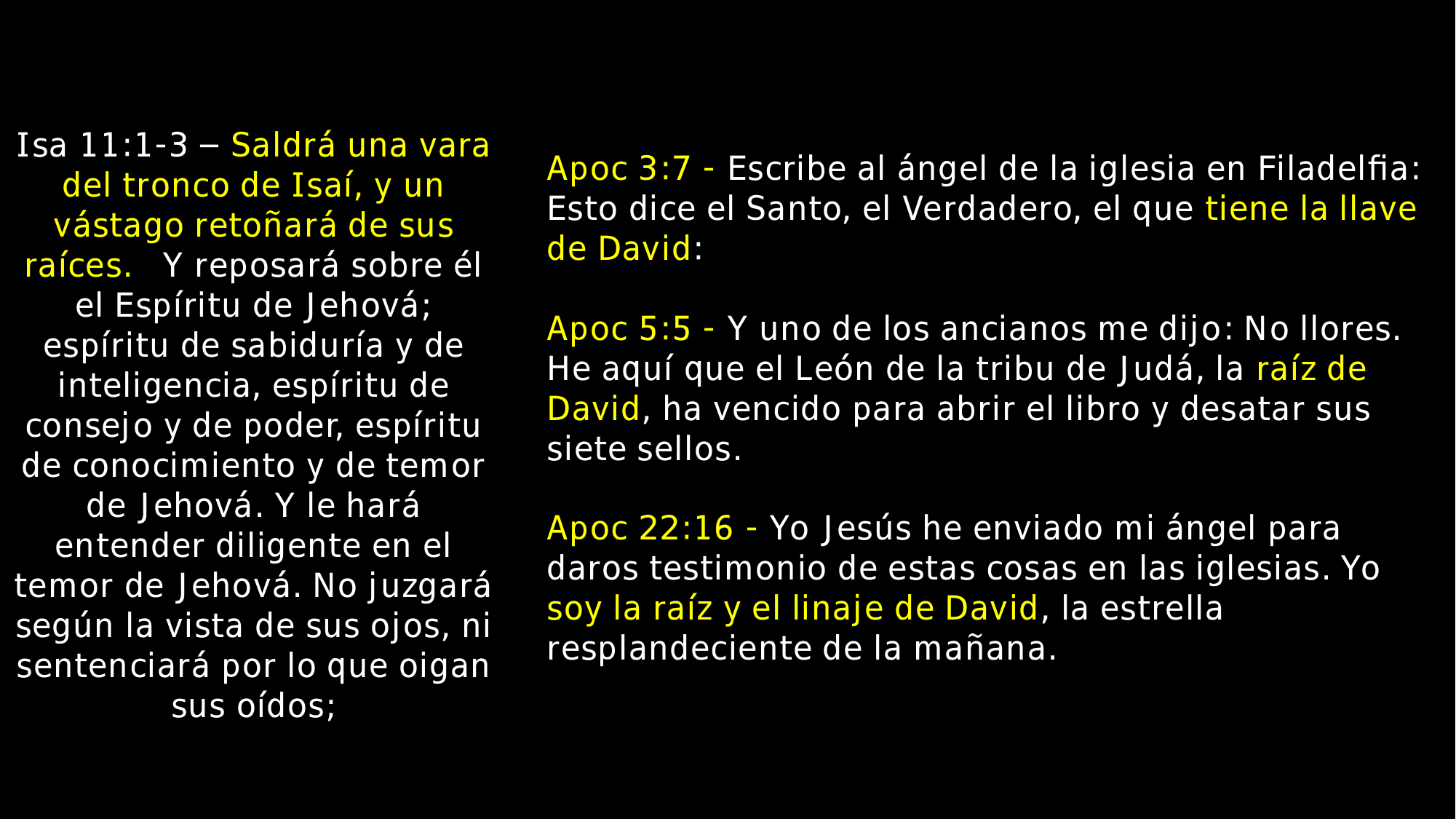

Isa 11:1-3 – Saldrá una vara del tronco de Isaí, y un vástago retoñará de sus raíces.   Y reposará sobre él el Espíritu de Jehová; espíritu de sabiduría y de inteligencia, espíritu de consejo y de poder, espíritu de conocimiento y de temor de Jehová. Y le hará entender diligente en el temor de Jehová. No juzgará según la vista de sus ojos, ni sentenciará por lo que oigan sus oídos;
Apoc 3:7 - Escribe al ángel de la iglesia en Filadelfia: Esto dice el Santo, el Verdadero, el que tiene la llave de David:

Apoc 5:5 - Y uno de los ancianos me dijo: No llores. He aquí que el León de la tribu de Judá, la raíz de David, ha vencido para abrir el libro y desatar sus siete sellos.

Apoc 22:16 - Yo Jesús he enviado mi ángel para daros testimonio de estas cosas en las iglesias. Yo soy la raíz y el linaje de David, la estrella resplandeciente de la mañana.